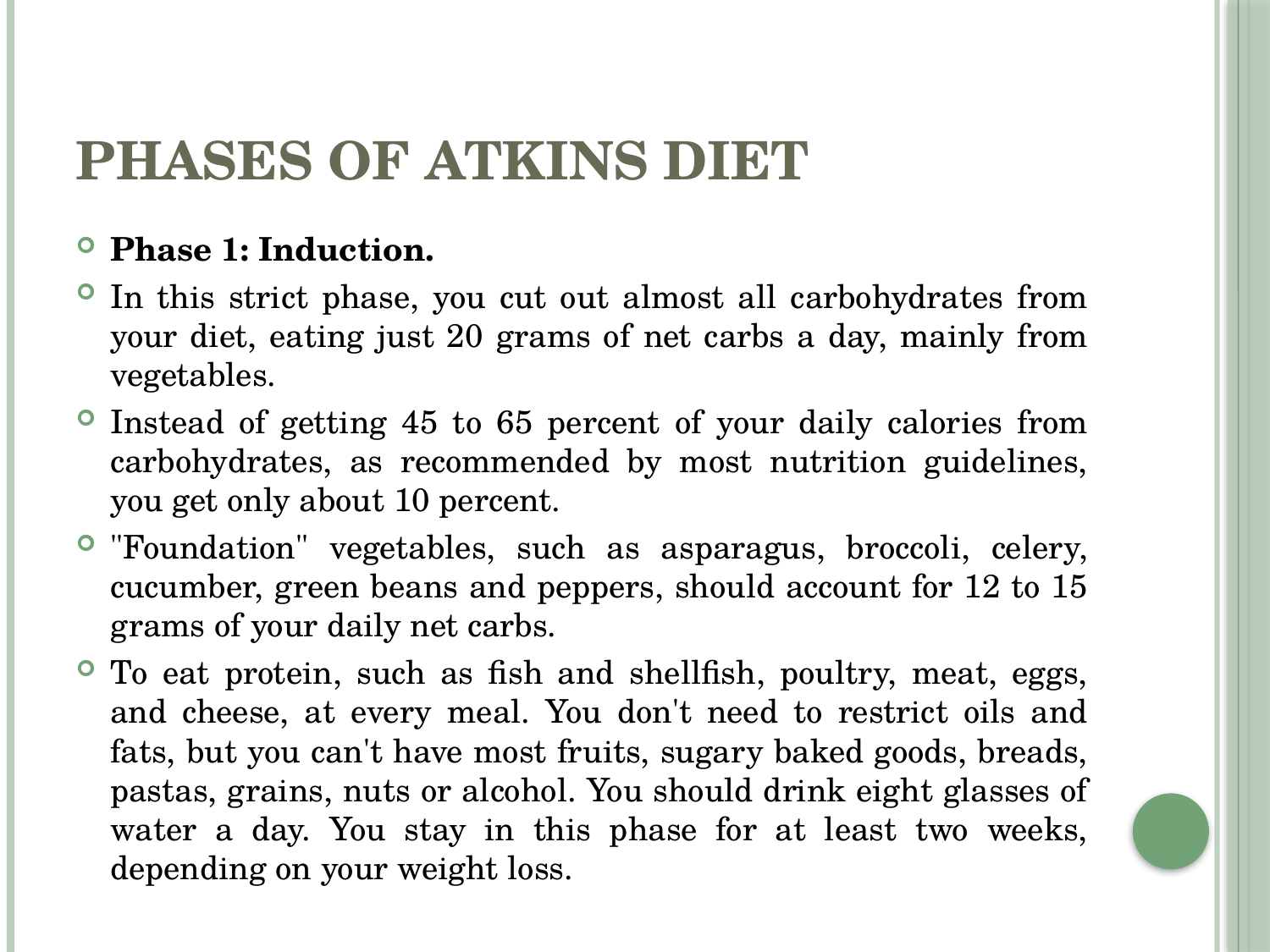

# PHASES OF Atkins Diet
Phase 1: Induction.
In this strict phase, you cut out almost all carbohydrates from your diet, eating just 20 grams of net carbs a day, mainly from vegetables.
Instead of getting 45 to 65 percent of your daily calories from carbohydrates, as recommended by most nutrition guidelines, you get only about 10 percent.
"Foundation" vegetables, such as asparagus, broccoli, celery, cucumber, green beans and peppers, should account for 12 to 15 grams of your daily net carbs.
To eat protein, such as fish and shellfish, poultry, meat, eggs, and cheese, at every meal. You don't need to restrict oils and fats, but you can't have most fruits, sugary baked goods, breads, pastas, grains, nuts or alcohol. You should drink eight glasses of water a day. You stay in this phase for at least two weeks, depending on your weight loss.